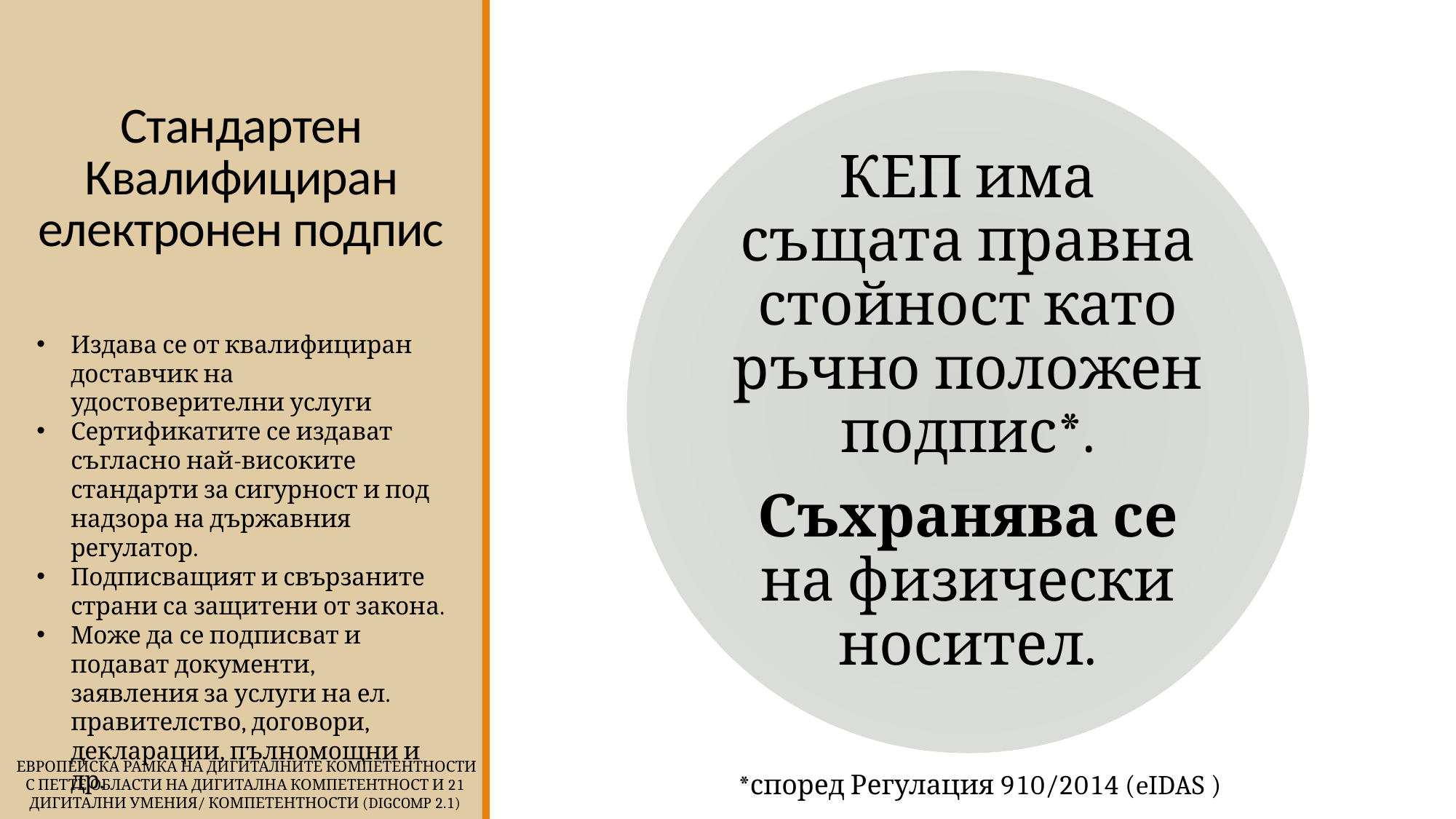

# Стандартен Квалифициран електронен подпис
КЕП има същата правна стойност като ръчно положен подпис*.
Съхранява се на физически носител.
Издава се от квалифициран доставчик на удостоверителни услуги
Сертификатите се издават съгласно най-високите стандарти за сигурност и под надзора на държавния регулатор.
Подписващият и свързаните страни са защитени от закона.
Може да се подписват и подават документи, заявления за услуги на ел. правителство, договори, декларации, пълномощни и др.
 Европейска Рамка на дигиталните компетентности
с петте области на дигитална компетентност и 21 дигитални умения/ компетентности (DigComp 2.1)
*според Регулация 910/2014 (eIDAS )